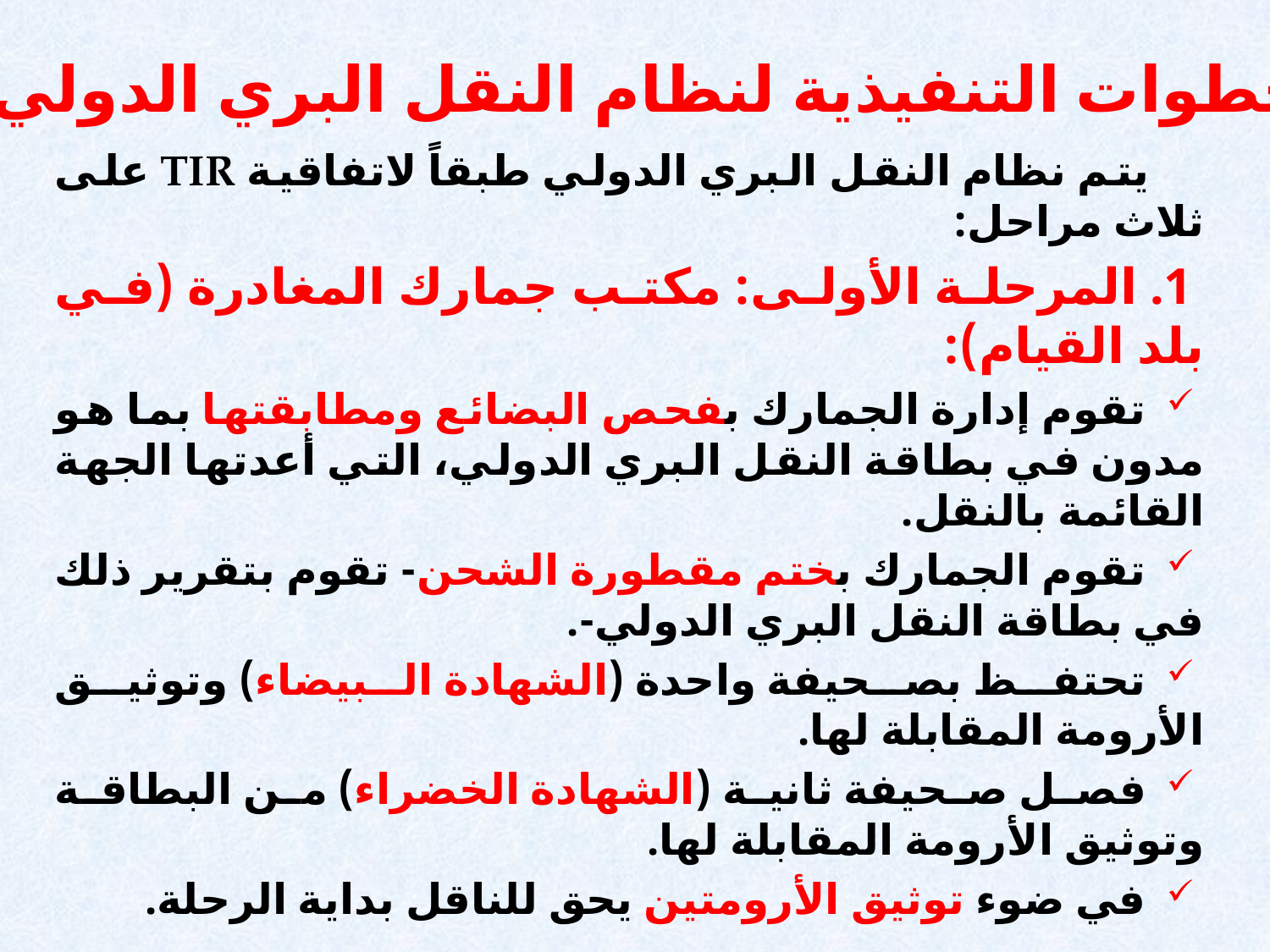

6. الخطوات التنفيذية لنظام النقل البري الدولي:
     يتم نظام النقل البري الدولي طبقاً لاتفاقية TIR على ثلاث مراحل:
 1. المرحلة الأولى: مكتب جمارك المغادرة (في بلد القيام):
 تقوم إدارة الجمارك بفحص البضائع ومطابقتها بما هو مدون في بطاقة النقل البري الدولي، التي أعدتها الجهة القائمة بالنقل.
 تقوم الجمارك بختم مقطورة الشحن- تقوم بتقرير ذلك في بطاقة النقل البري الدولي-.
 تحتفظ بصحيفة واحدة (الشهادة البيضاء) وتوثيق الأرومة المقابلة لها.
 فصل صحيفة ثانية (الشهادة الخضراء) من البطاقة وتوثيق الأرومة المقابلة لها.
 في ضوء توثيق الأرومتين يحق للناقل بداية الرحلة.